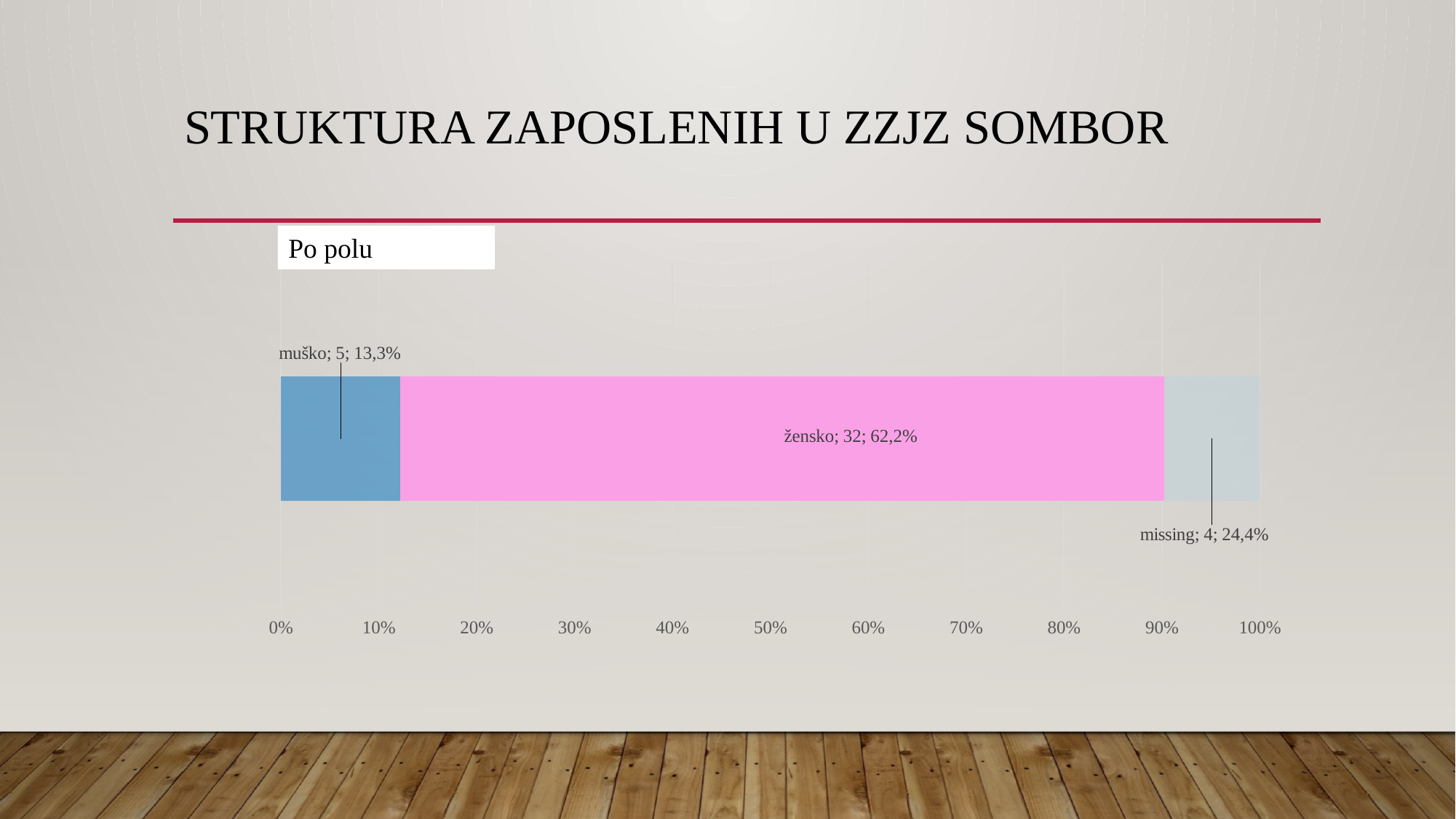

# Struktura zaposlenih u ZZJZ Sombor
Po polu

### Chart

| Category | muško | žensko | missing |
|---|---|---|---|
| pol | 5.0 | 32.0 | 4.0 |